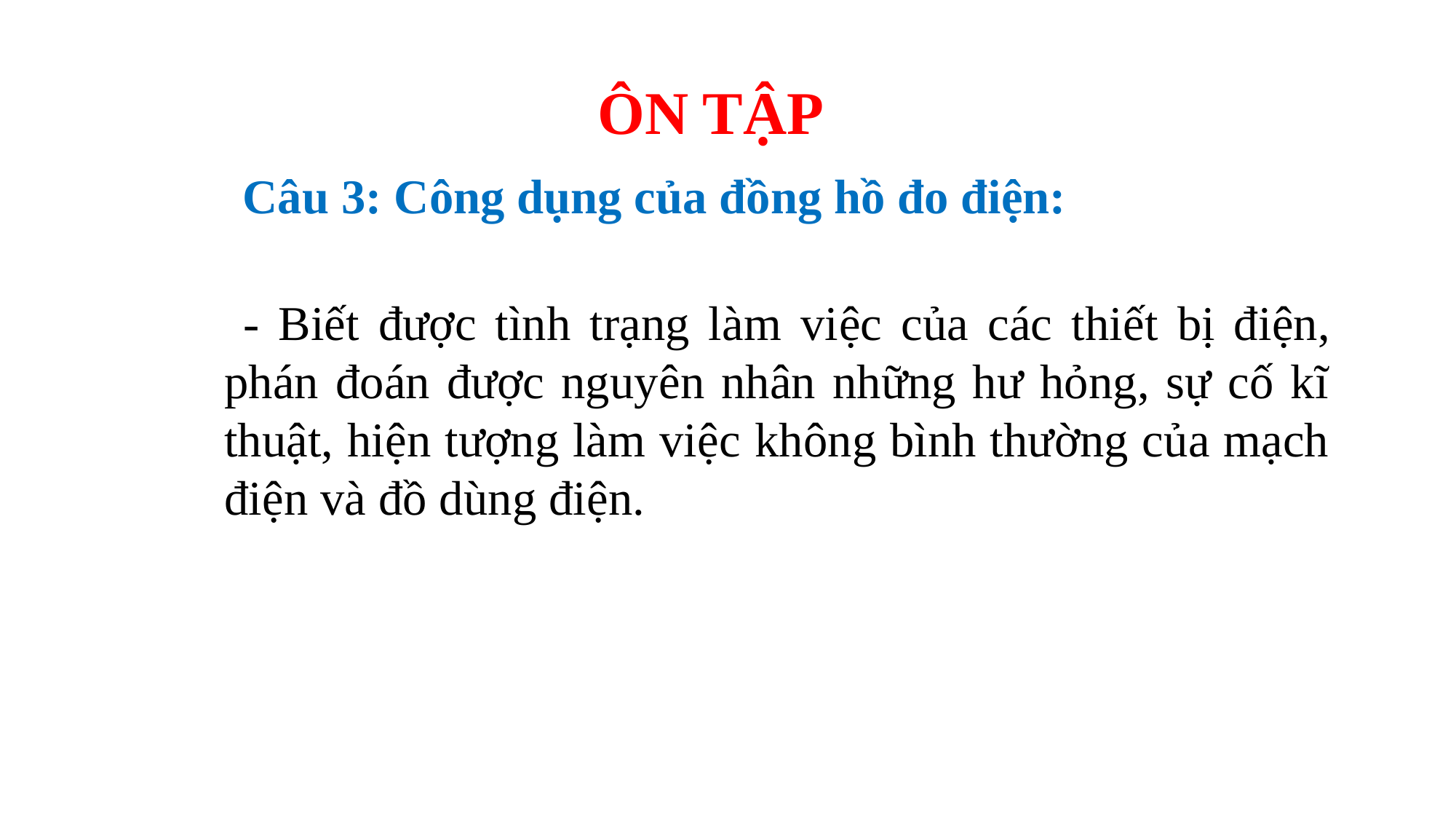

ÔN TẬP
Câu 3: Công dụng của đồng hồ đo điện:

 - Biết được tình trạng làm việc của các thiết bị điện, phán đoán được nguyên nhân những hư hỏng, sự cố kĩ thuật, hiện tượng làm việc không bình thường của mạch điện và đồ dùng điện.